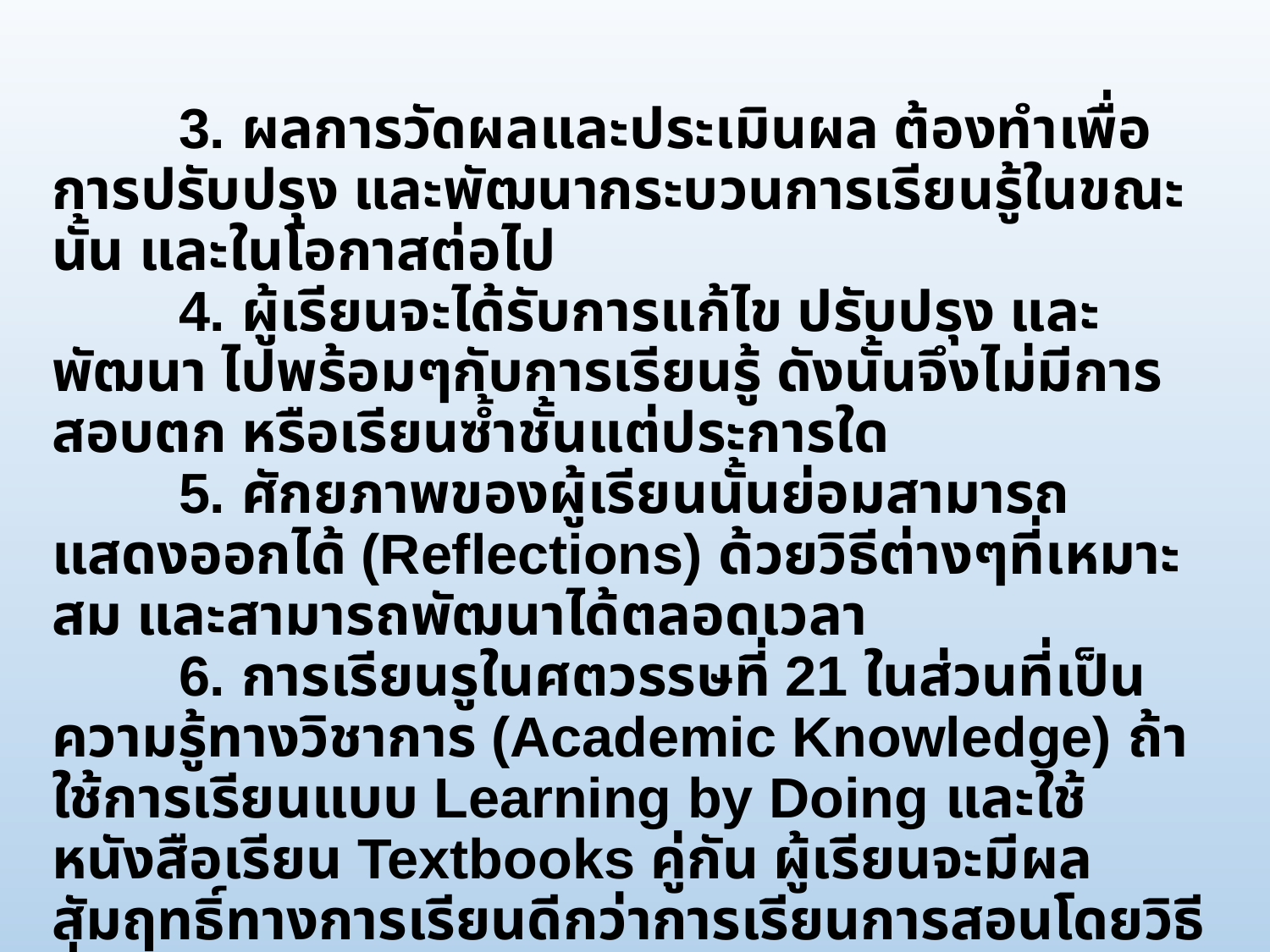

3. ผลการวัดผลและประเมินผล ต้องทำเพื่อการปรับปรุง และพัฒนากระบวนการเรียนรู้ในขณะนั้น และในโอกาสต่อไป
	4. ผู้เรียนจะได้รับการแก้ไข ปรับปรุง และพัฒนา ไปพร้อมๆกับการเรียนรู้ ดังนั้นจึงไม่มีการสอบตก หรือเรียนซ้ำชั้นแต่ประการใด
	5. ศักยภาพของผู้เรียนนั้นย่อมสามารถแสดงออกได้ (Reflections) ด้วยวิธีต่างๆที่เหมาะสม และสามารถพัฒนาได้ตลอดเวลา
	6. การเรียนรูในศตวรรษที่ 21 ในส่วนที่เป็นความรู้ทางวิชาการ (Academic Knowledge) ถ้าใช้การเรียนแบบ Learning by Doing และใช้หนังสือเรียน Textbooks คู่กัน ผู้เรียนจะมีผลสัมฤทธิ์ทางการเรียนดีกว่าการเรียนการสอนโดยวิธีอื่นๆ
	7. การเรียนการสอนในศตวรรษที่ 21 จะได้ผลดีก็ต่อเมื่อผู้เรียนได้มีเวลาเรียนเต็มที่ และคุณครูมีเวลาในการเตรียมการสอน ออกแบบการสอน และมีเวลาสอนเต็มที่ เช่นเดียวกัน